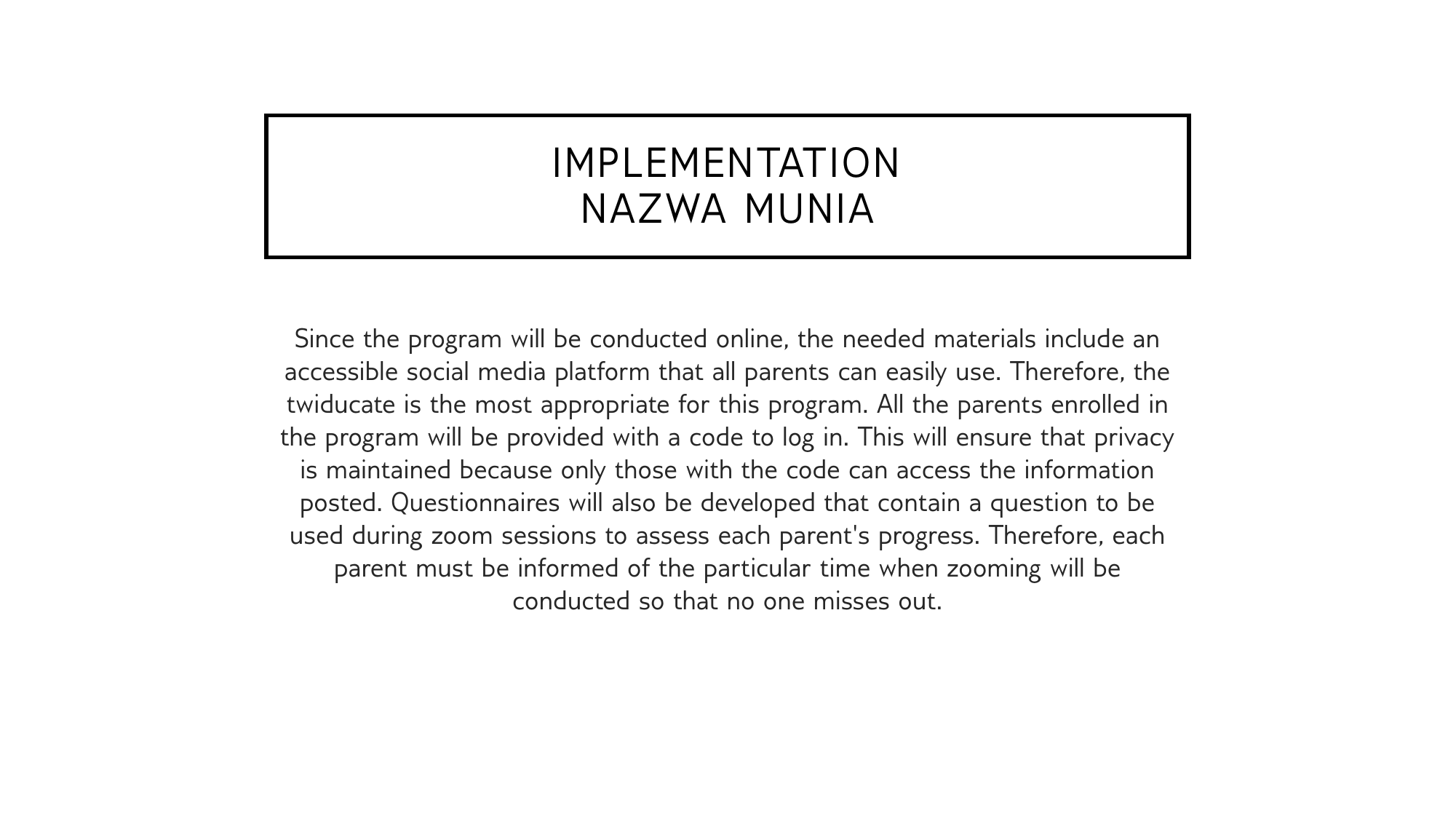

# Implementation Nazwa Munia
Since the program will be conducted online, the needed materials include an accessible social media platform that all parents can easily use. Therefore, the twiducate is the most appropriate for this program. All the parents enrolled in the program will be provided with a code to log in. This will ensure that privacy is maintained because only those with the code can access the information posted. Questionnaires will also be developed that contain a question to be used during zoom sessions to assess each parent's progress. Therefore, each parent must be informed of the particular time when zooming will be conducted so that no one misses out.